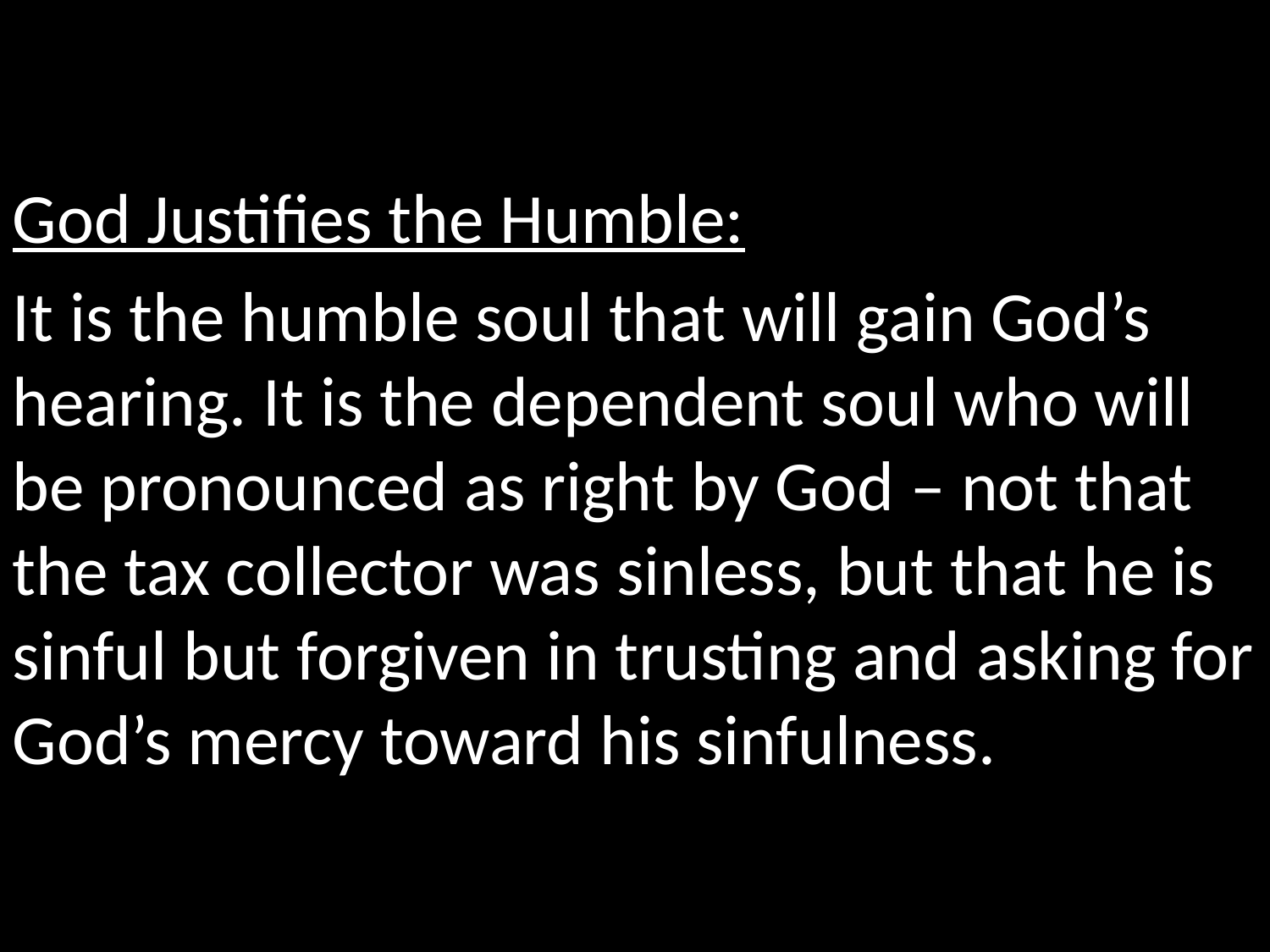

God Justifies the Humble:
It is the humble soul that will gain God’s hearing. It is the dependent soul who will be pronounced as right by God – not that the tax collector was sinless, but that he is sinful but forgiven in trusting and asking for God’s mercy toward his sinfulness.